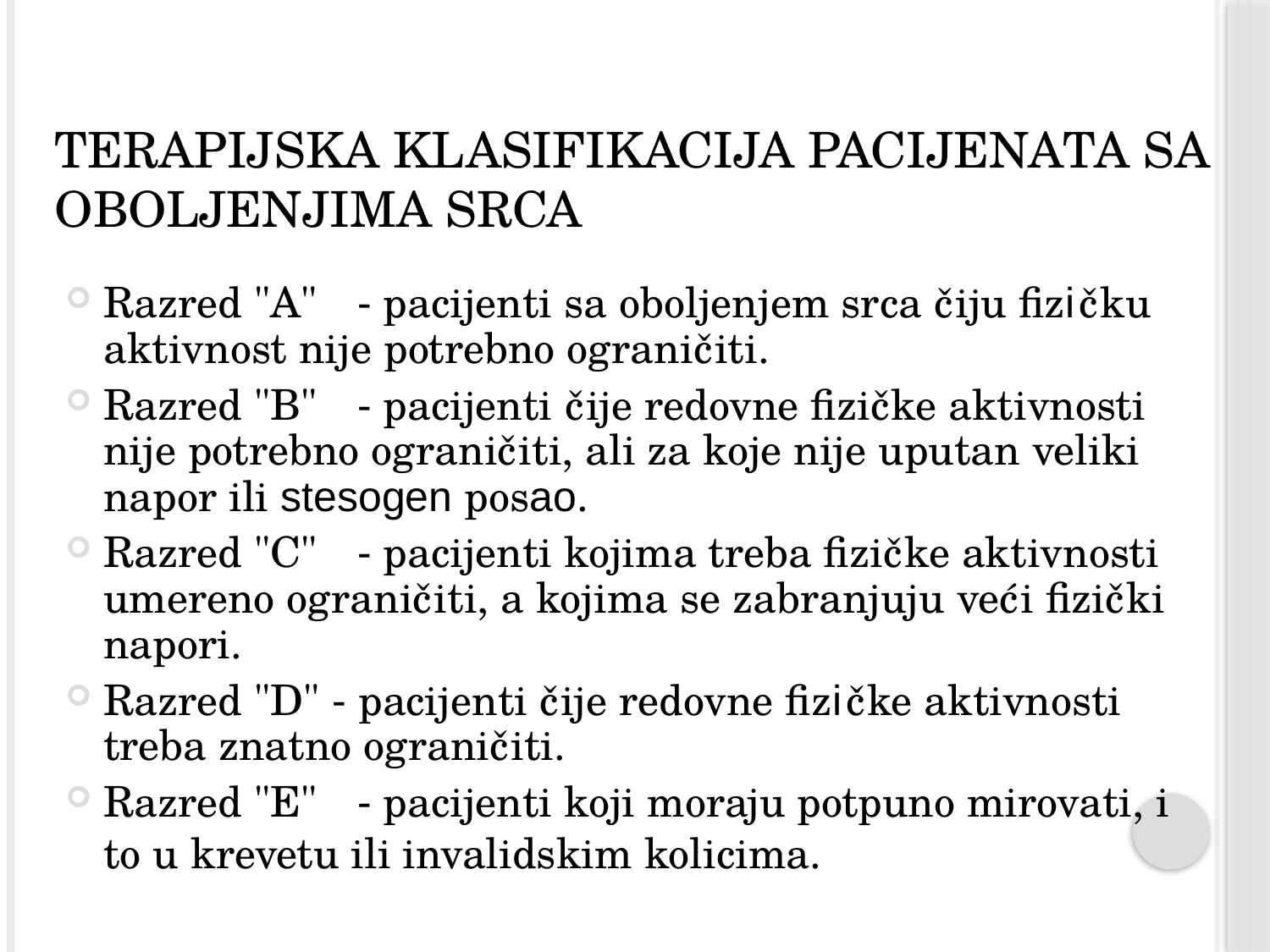

# Terapijska klasifikacija pacijenata sa oboljenjima srca
Razred "A"	- pacijenti sa oboljenjem srca čiju fizičku aktivnost nije potrebno ograničiti.
Razred "B"	- pacijenti čije redovne fizičke aktivnosti nije potrebno ograničiti, ali za koje nije uputan veliki napor ili stesogen posao.
Razred "C"	- pacijenti kojima treba fizičke aktivnosti umereno ograničiti, a kojima se zabranjuju veći fizički napori.
Razred "D" - pacijenti čije redovne fizičke aktivnosti treba znatno ograničiti.
Razred "E"	- pacijenti koji moraju potpuno mirovati, i to u krevetu ili invalidskim kolicima.